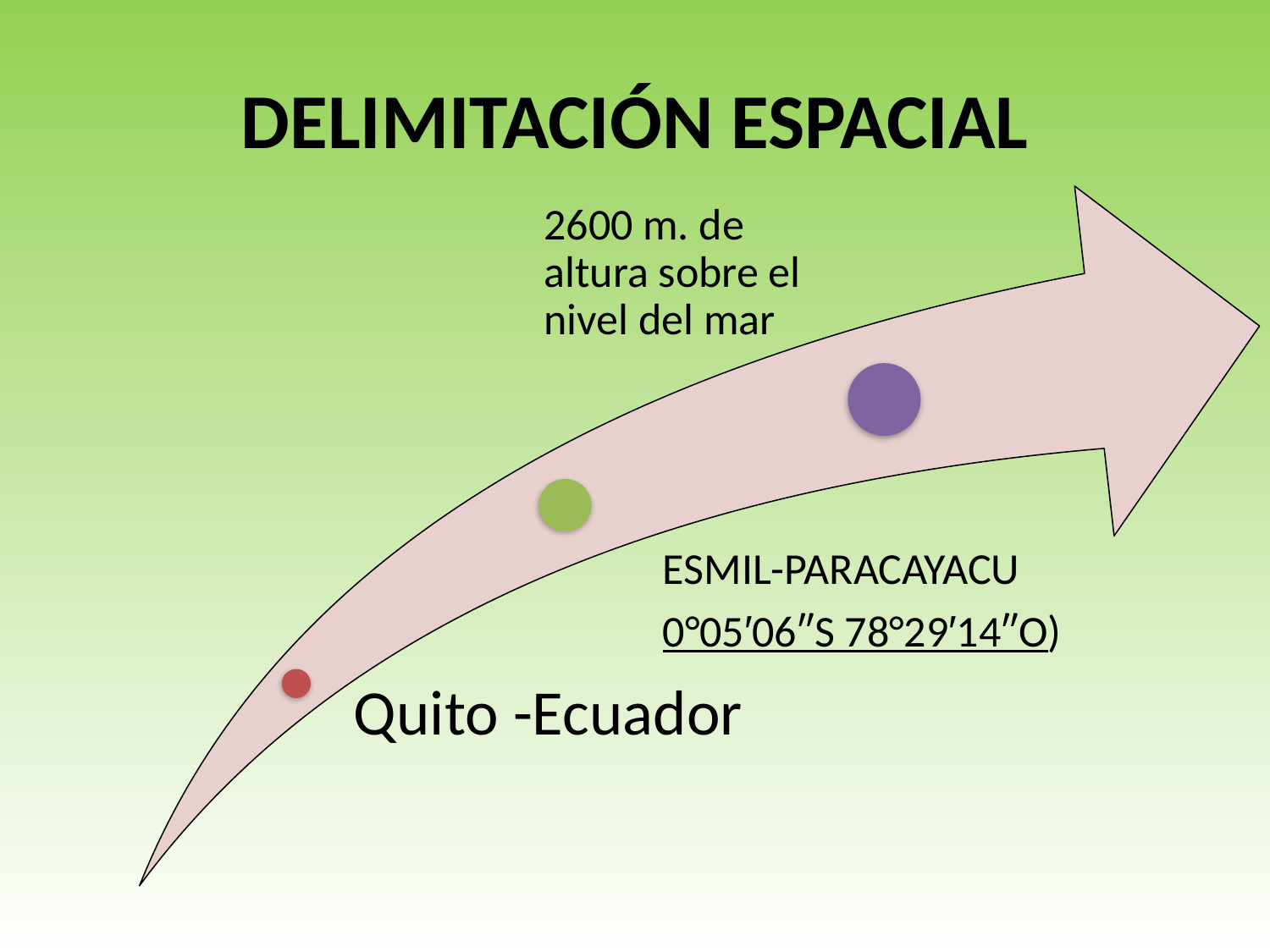

# DELIMITACIÓN ESPACIAL
Quito -Ecuador
ESMIL-PARACAYACU
0°05′06″S 78°29′14″O)
2600 m. de altura sobre el nivel del mar